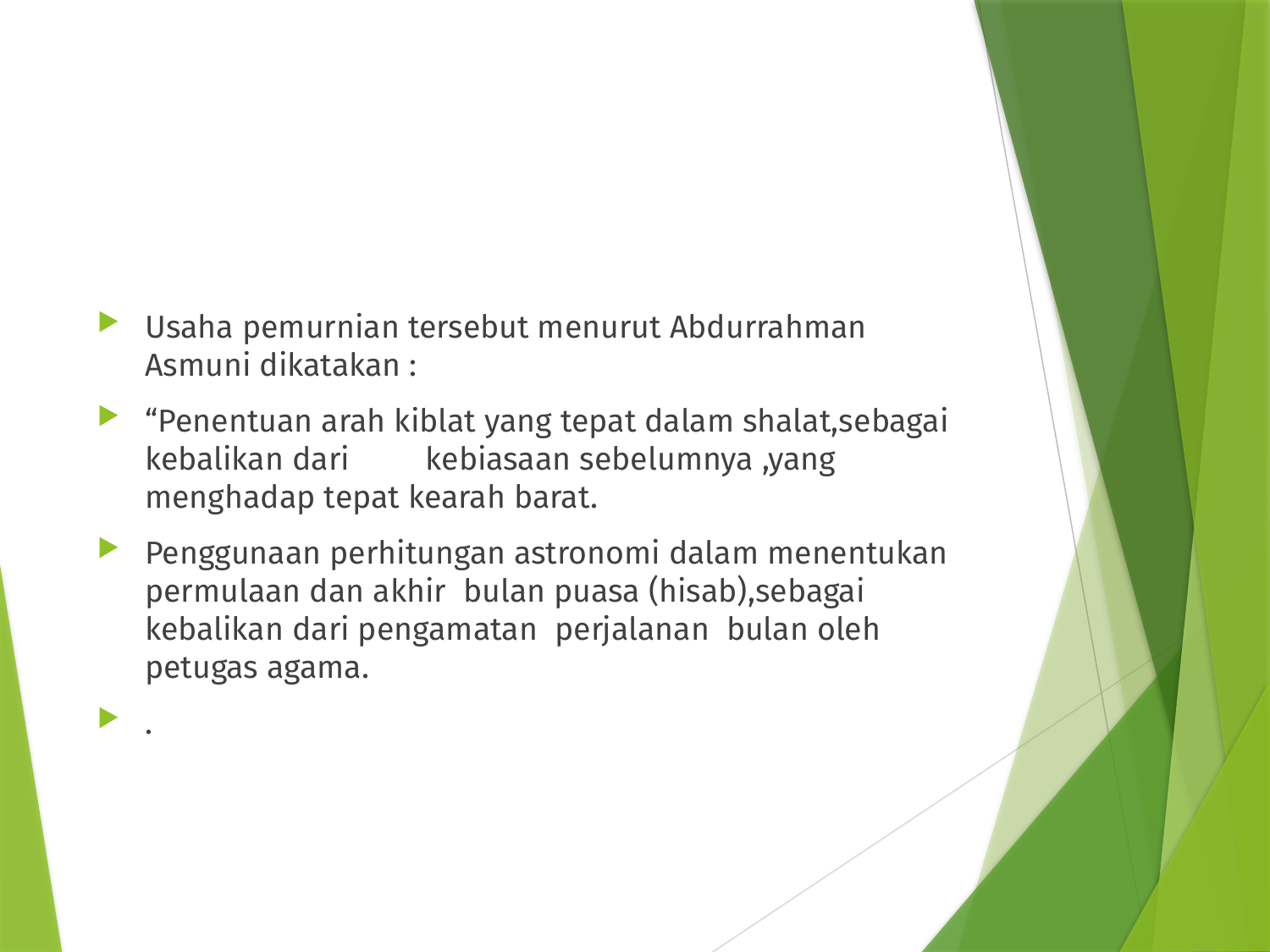

#
Usaha pemurnian tersebut menurut Abdurrahman Asmuni dikatakan :
“Penentuan arah kiblat yang tepat dalam shalat,sebagai kebalikan dari         kebiasaan sebelumnya ,yang menghadap tepat kearah barat.
Penggunaan perhitungan astronomi dalam menentukan permulaan dan akhir  bulan puasa (hisab),sebagai kebalikan dari pengamatan  perjalanan  bulan oleh petugas agama.
.